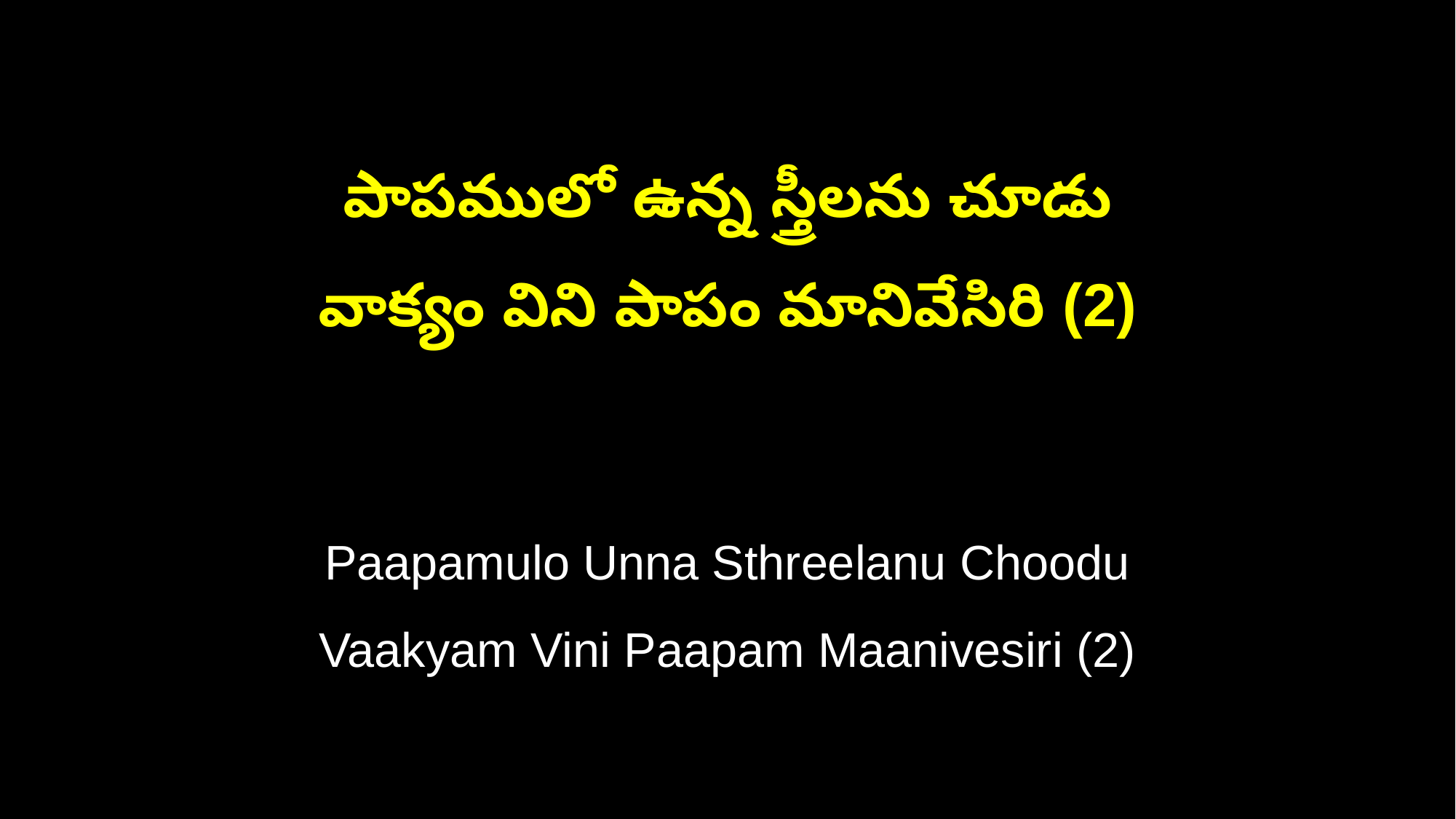

పాపములో ఉన్న స్త్రీలను చూడు
వాక్యం విని పాపం మానివేసిరి (2)
Paapamulo Unna Sthreelanu Choodu
Vaakyam Vini Paapam Maanivesiri (2)